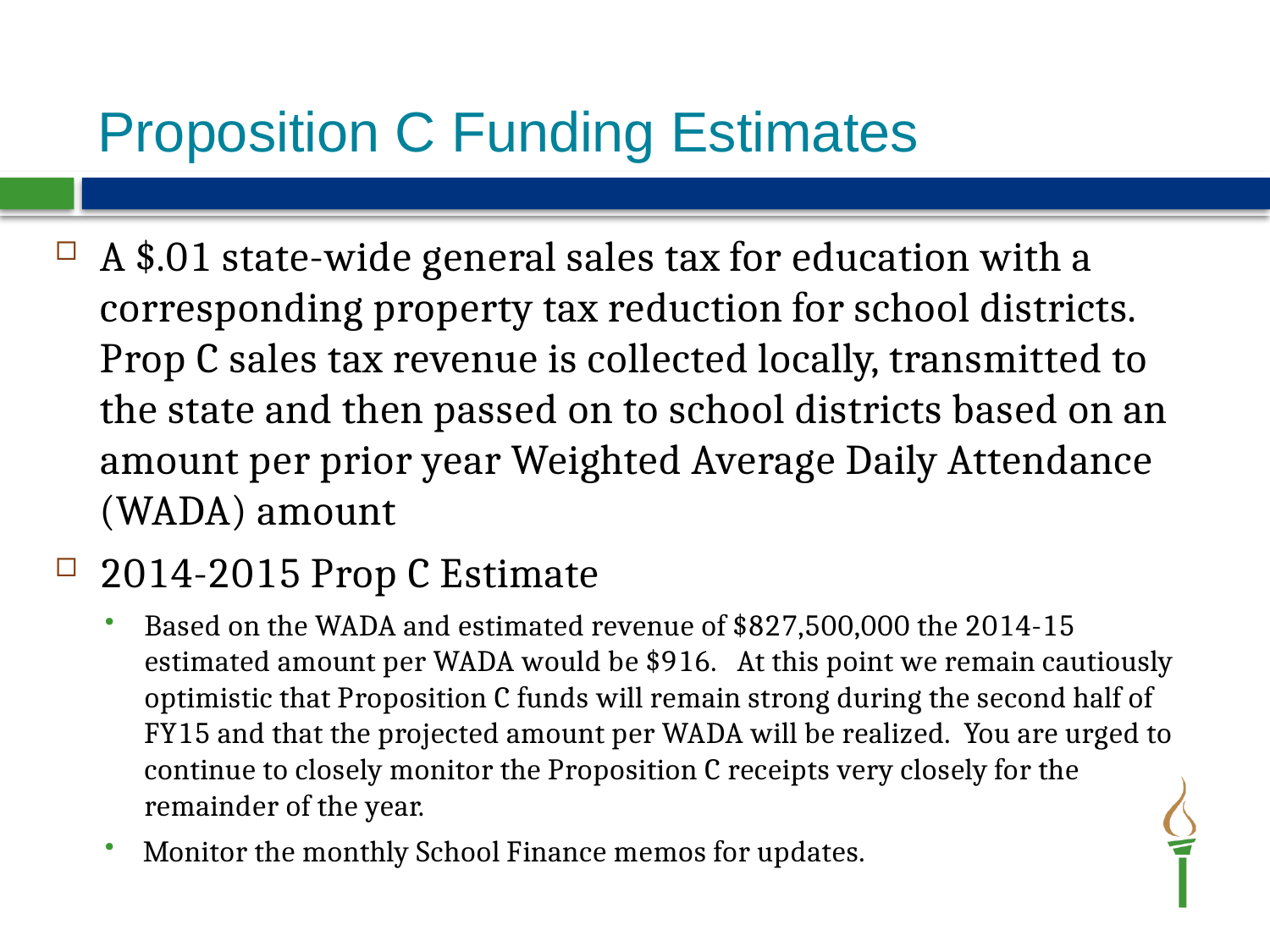

# Proposition C Funding Estimates
A $.01 state-wide general sales tax for education with a corresponding property tax reduction for school districts.  Prop C sales tax revenue is collected locally, transmitted to the state and then passed on to school districts based on an amount per prior year Weighted Average Daily Attendance (WADA) amount
2014-2015 Prop C Estimate
Based on the WADA and estimated revenue of $827,500,000 the 2014-15 estimated amount per WADA would be $916.   At this point we remain cautiously optimistic that Proposition C funds will remain strong during the second half of FY15 and that the projected amount per WADA will be realized.  You are urged to continue to closely monitor the Proposition C receipts very closely for the remainder of the year.
Monitor the monthly School Finance memos for updates.